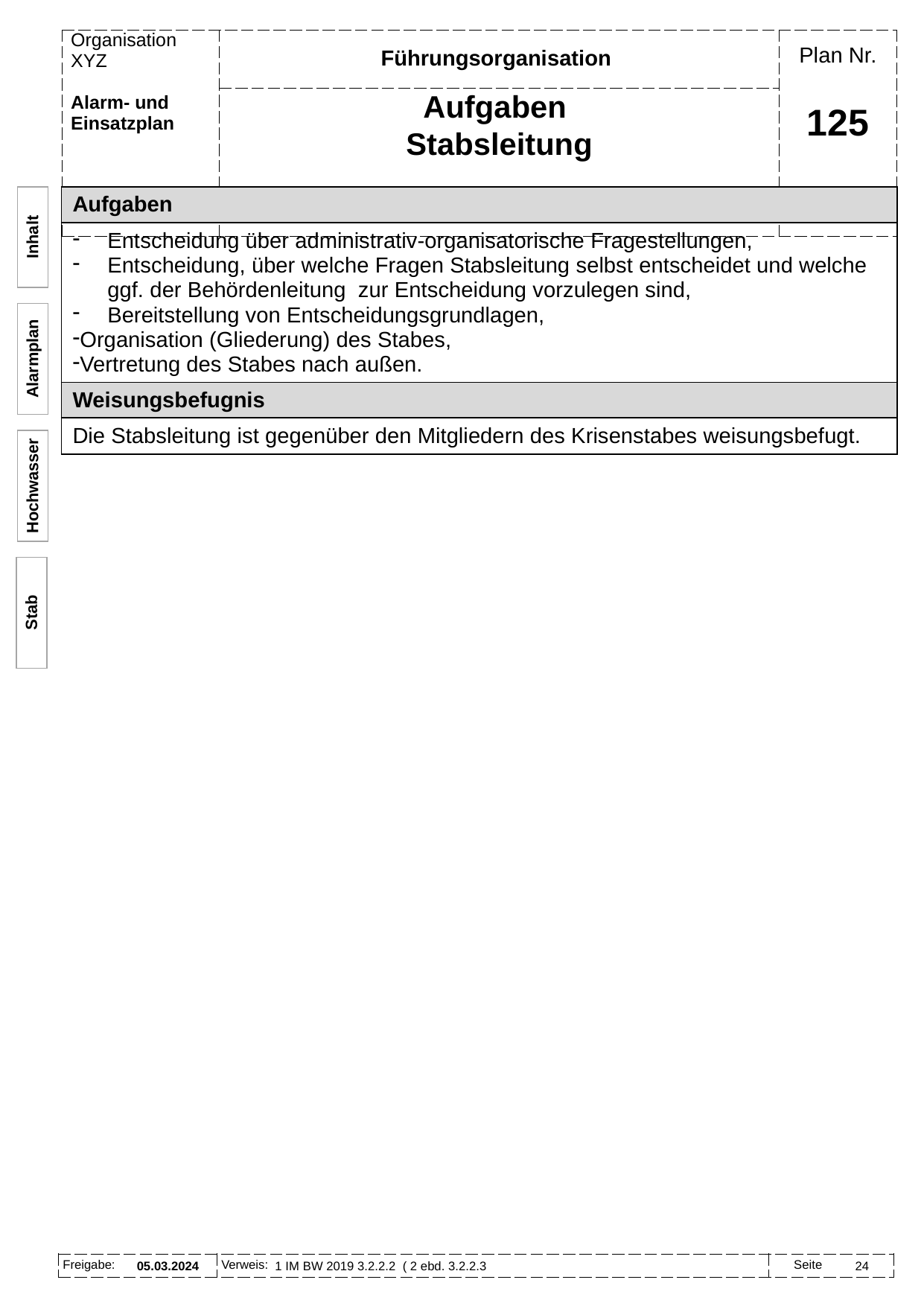

Führungsorganisation
Aufgaben
Stabsleitung
# 125
| Aufgaben |
| --- |
| Entscheidung über administrativ-organisatorische Fragestellungen, Entscheidung, über welche Fragen Stabsleitung selbst entscheidet und welche ggf. der Behördenleitung zur Entscheidung vorzulegen sind, Bereitstellung von Entscheidungsgrundlagen, Organisation (Gliederung) des Stabes, Vertretung des Stabes nach außen. |
| Weisungsbefugnis |
| Die Stabsleitung ist gegenüber den Mitgliedern des Krisenstabes weisungsbefugt. |
Inhalt
Alarmplan
Hochwasser
Stab
05.03.2024
1 IM BW 2019 3.2.2.2  ( 2 ebd. 3.2.2.3